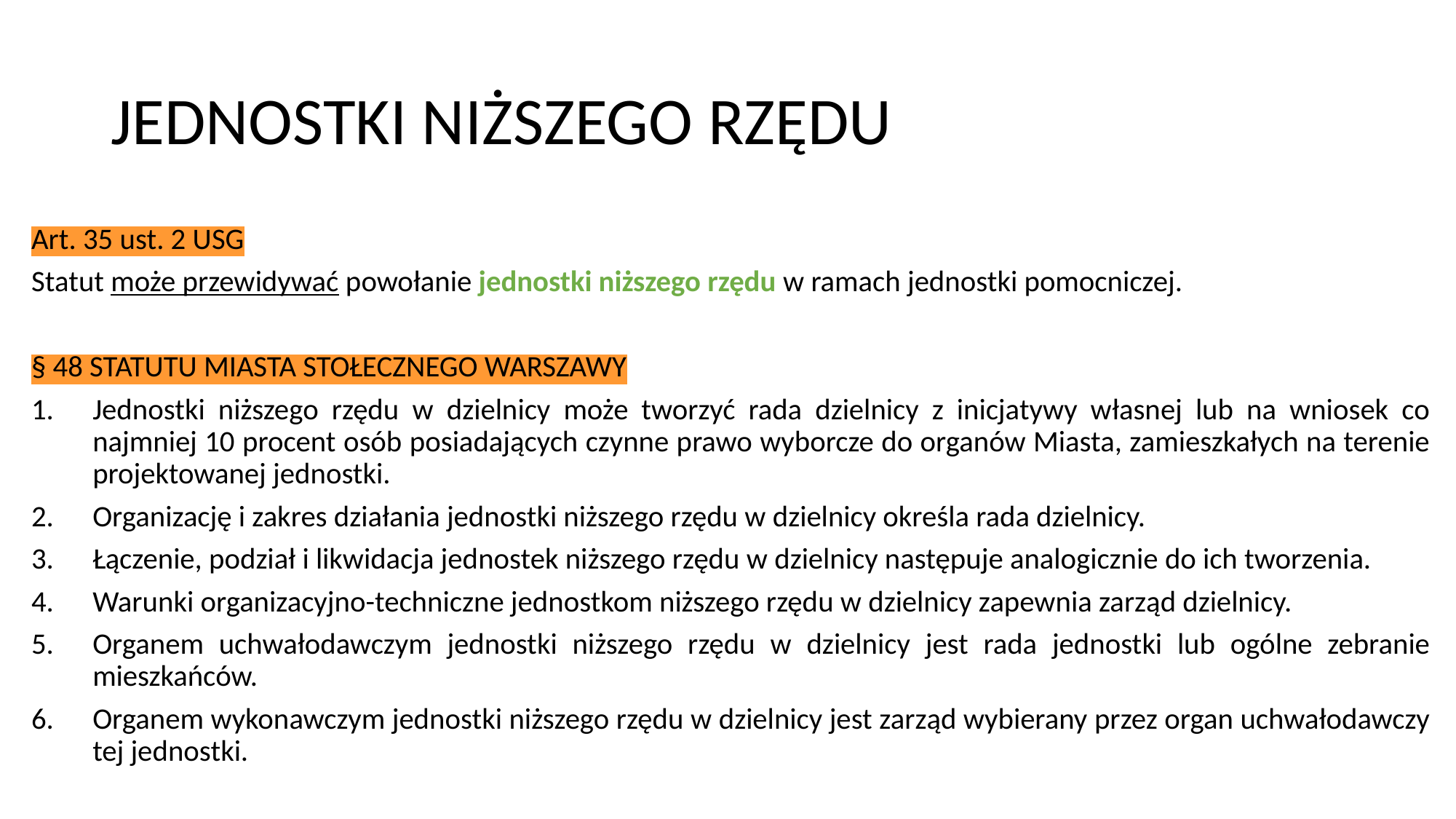

# JEDNOSTKI NIŻSZEGO RZĘDU
Art. 35 ust. 2 USG
Statut może przewidywać powołanie jednostki niższego rzędu w ramach jednostki pomocniczej.

§ 48 STATUTU MIASTA STOŁECZNEGO WARSZAWY
Jednostki niższego rzędu w dzielnicy może tworzyć rada dzielnicy z inicjatywy własnej lub na wniosek co najmniej 10 procent osób posiadających czynne prawo wyborcze do organów Miasta, zamieszkałych na terenie projektowanej jednostki.
Organizację i zakres działania jednostki niższego rzędu w dzielnicy określa rada dzielnicy.
Łączenie, podział i likwidacja jednostek niższego rzędu w dzielnicy następuje analogicznie do ich tworzenia.
Warunki organizacyjno-techniczne jednostkom niższego rzędu w dzielnicy zapewnia zarząd dzielnicy.
Organem uchwałodawczym jednostki niższego rzędu w dzielnicy jest rada jednostki lub ogólne zebranie mieszkańców.
Organem wykonawczym jednostki niższego rzędu w dzielnicy jest zarząd wybierany przez organ uchwałodawczy tej jednostki.